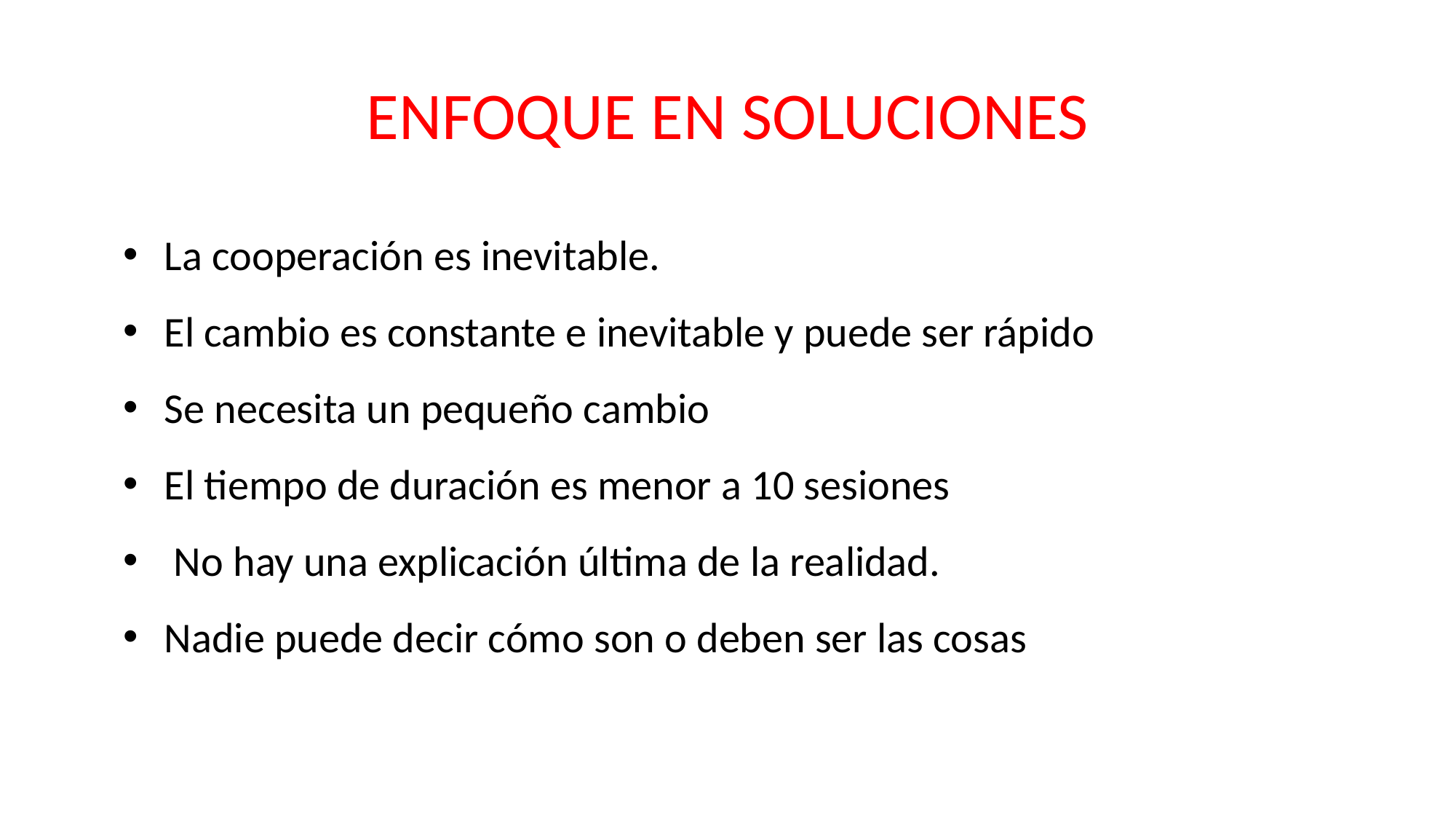

# ENFOQUE EN SOLUCIONES
La cooperación es inevitable.
El cambio es constante e inevitable y puede ser rápido
Se necesita un pequeño cambio
El tiempo de duración es menor a 10 sesiones
 No hay una explicación última de la realidad.
Nadie puede decir cómo son o deben ser las cosas